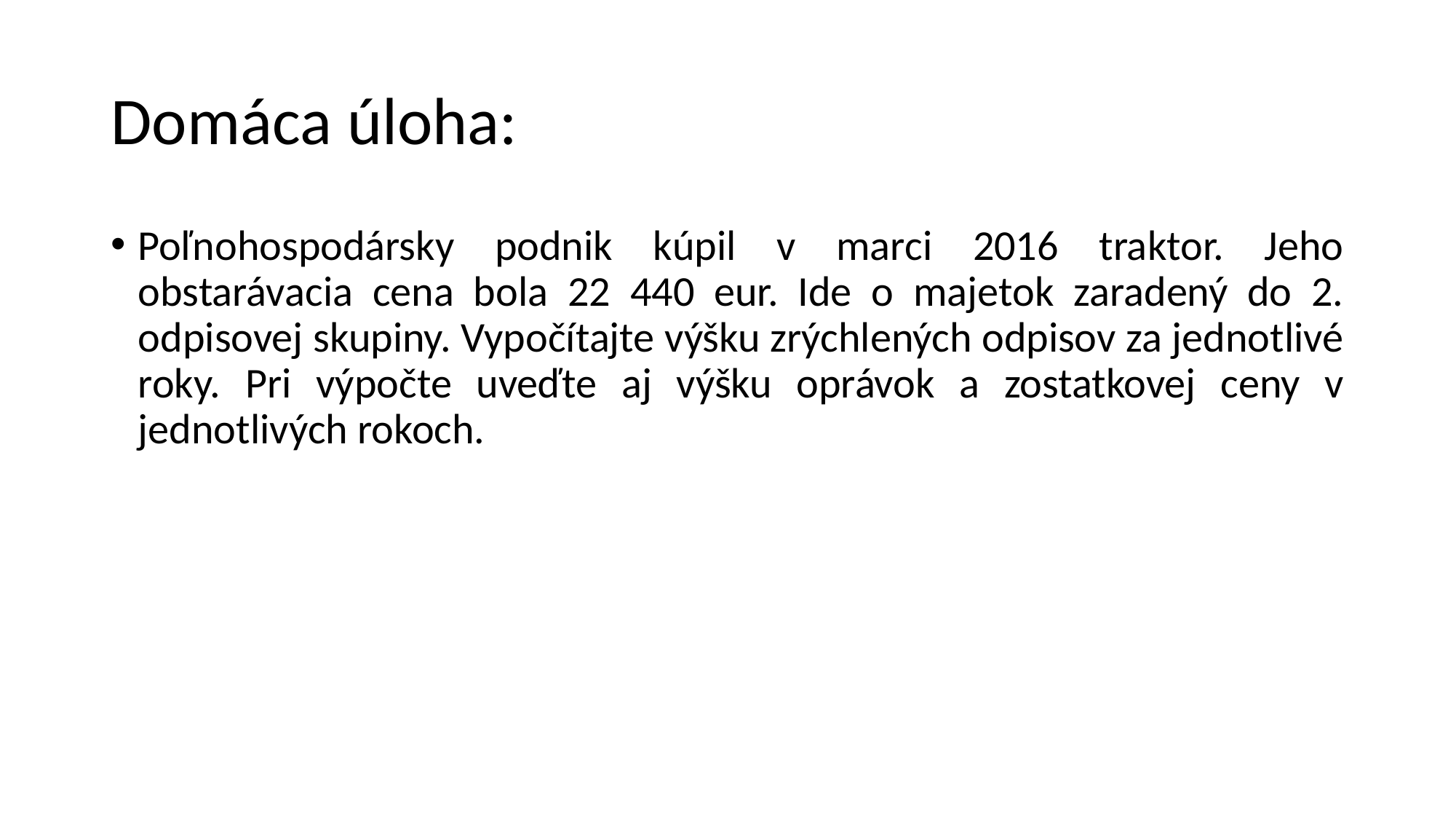

# Domáca úloha:
Poľnohospodársky podnik kúpil v marci 2016 traktor. Jeho obstarávacia cena bola 22 440 eur. Ide o majetok zaradený do 2. odpisovej skupiny. Vypočítajte výšku zrýchlených odpisov za jednotlivé roky. Pri výpočte uveďte aj výšku oprávok a zostatkovej ceny v jednotlivých rokoch.